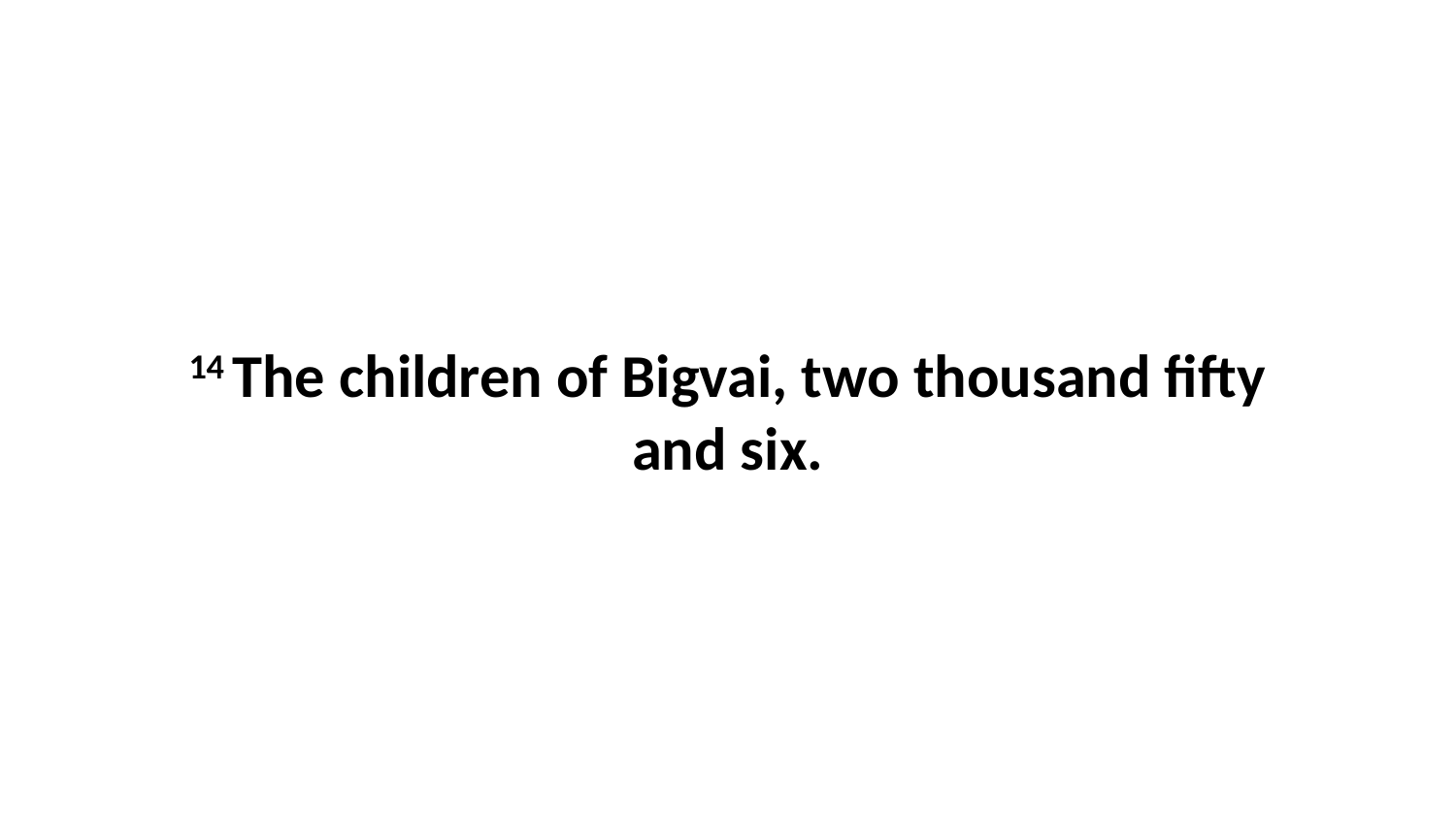

14 The children of Bigvai, two thousand fifty and six.